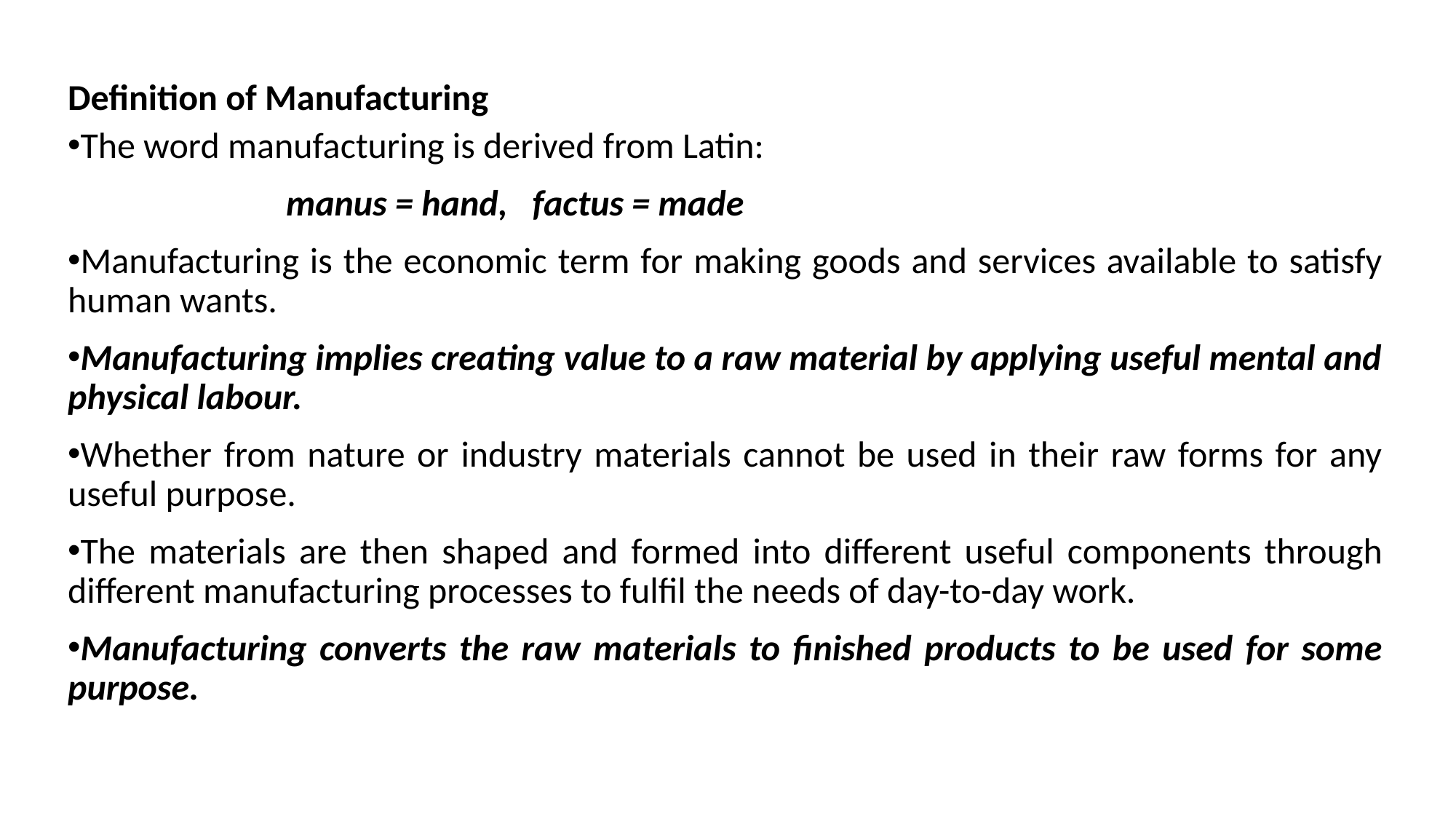

Definition of Manufacturing
The word manufacturing is derived from Latin:
		manus = hand,   factus = made
Manufacturing is the economic term for making goods and services available to satisfy human wants.
Manufacturing implies creating value to a raw material by applying useful mental and physical labour.
Whether from nature or industry materials cannot be used in their raw forms for any useful purpose.
The materials are then shaped and formed into different useful components through different manufacturing processes to fulfil the needs of day-to-day work.
Manufacturing converts the raw materials to finished products to be used for some purpose.